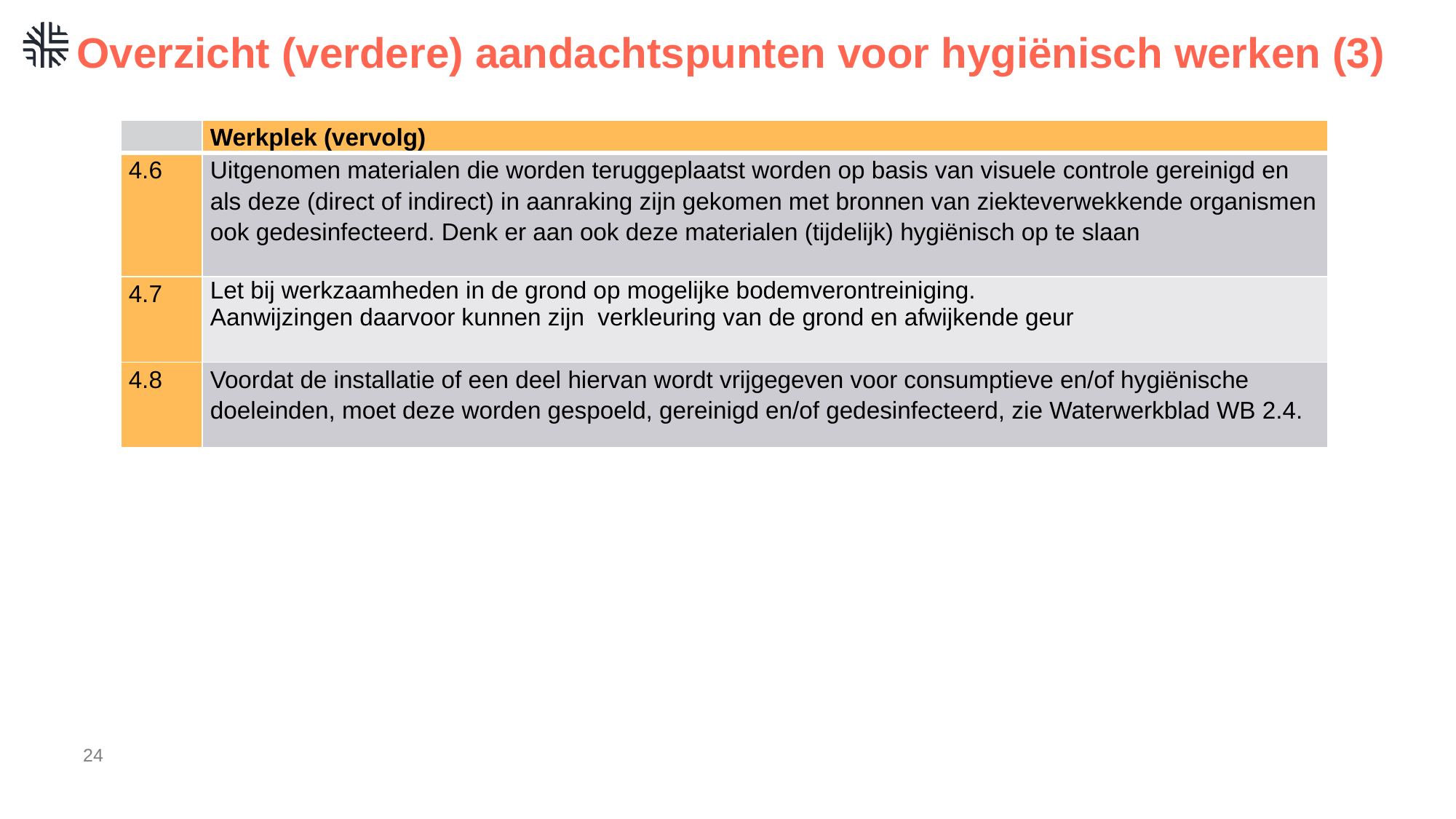

# Overzicht (verdere) aandachtspunten voor hygiënisch werken (3)
|  | Werkplek (vervolg) |
| --- | --- |
| 4.6 | Uitgenomen materialen die worden teruggeplaatst worden op basis van visuele controle gereinigd en als deze (direct of indirect) in aanraking zijn gekomen met bronnen van ziekteverwekkende organismen ook gedesinfecteerd. Denk er aan ook deze materialen (tijdelijk) hygiënisch op te slaan |
| 4.7 | Let bij werkzaamheden in de grond op mogelijke bodemverontreiniging. Aanwijzingen daarvoor kunnen zijn verkleuring van de grond en afwijkende geur |
| 4.8 | Voordat de installatie of een deel hiervan wordt vrijgegeven voor consumptieve en/of hygiënische doeleinden, moet deze worden gespoeld, gereinigd en/of gedesinfecteerd, zie Waterwerkblad WB 2.4. |
24